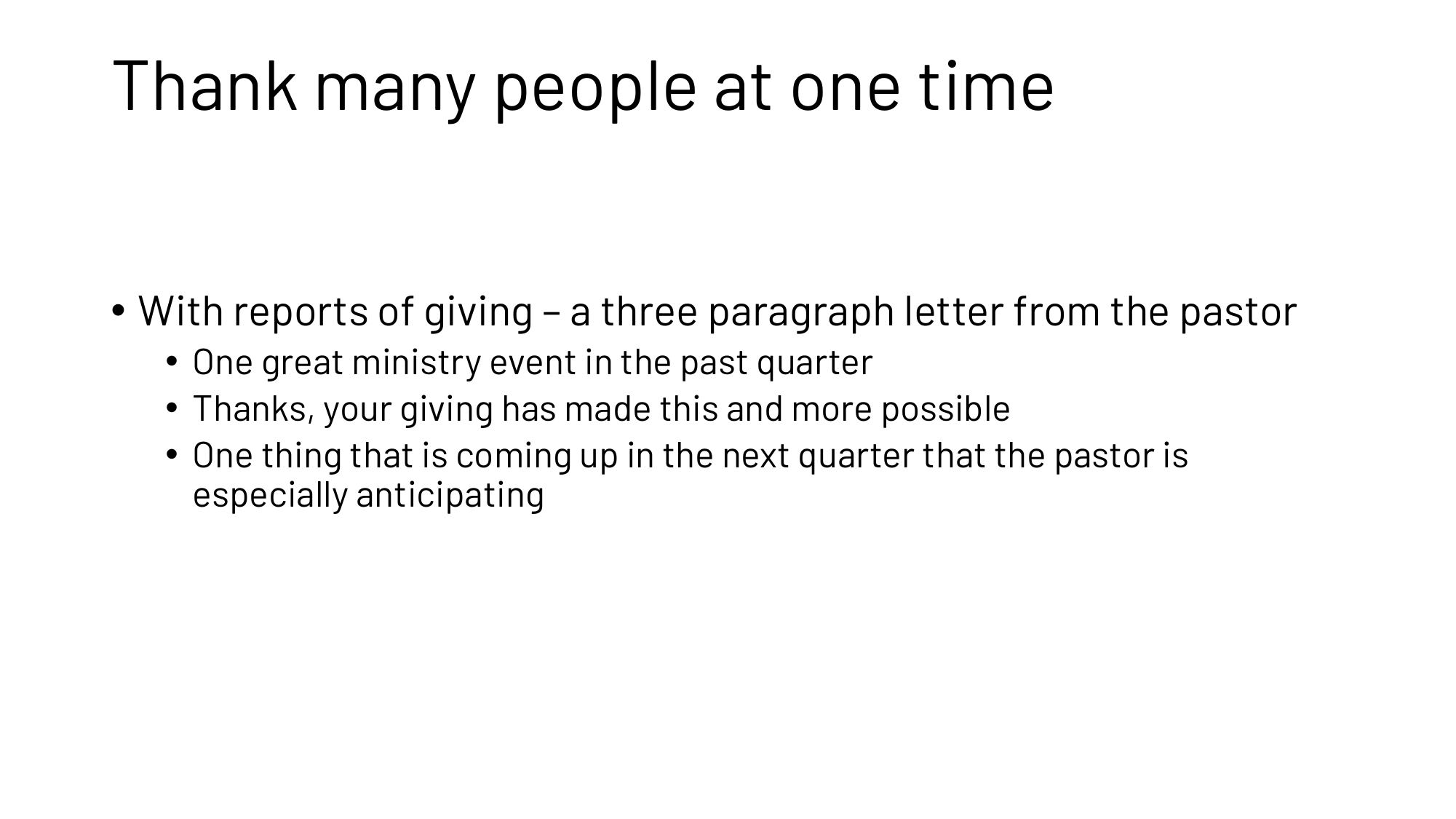

# Thank many people at one time

With reports of giving – a three paragraph letter from the pastor
One great ministry event in the past quarter
Thanks, your giving has made this and more possible
One thing that is coming up in the next quarter that the pastor is especially anticipating